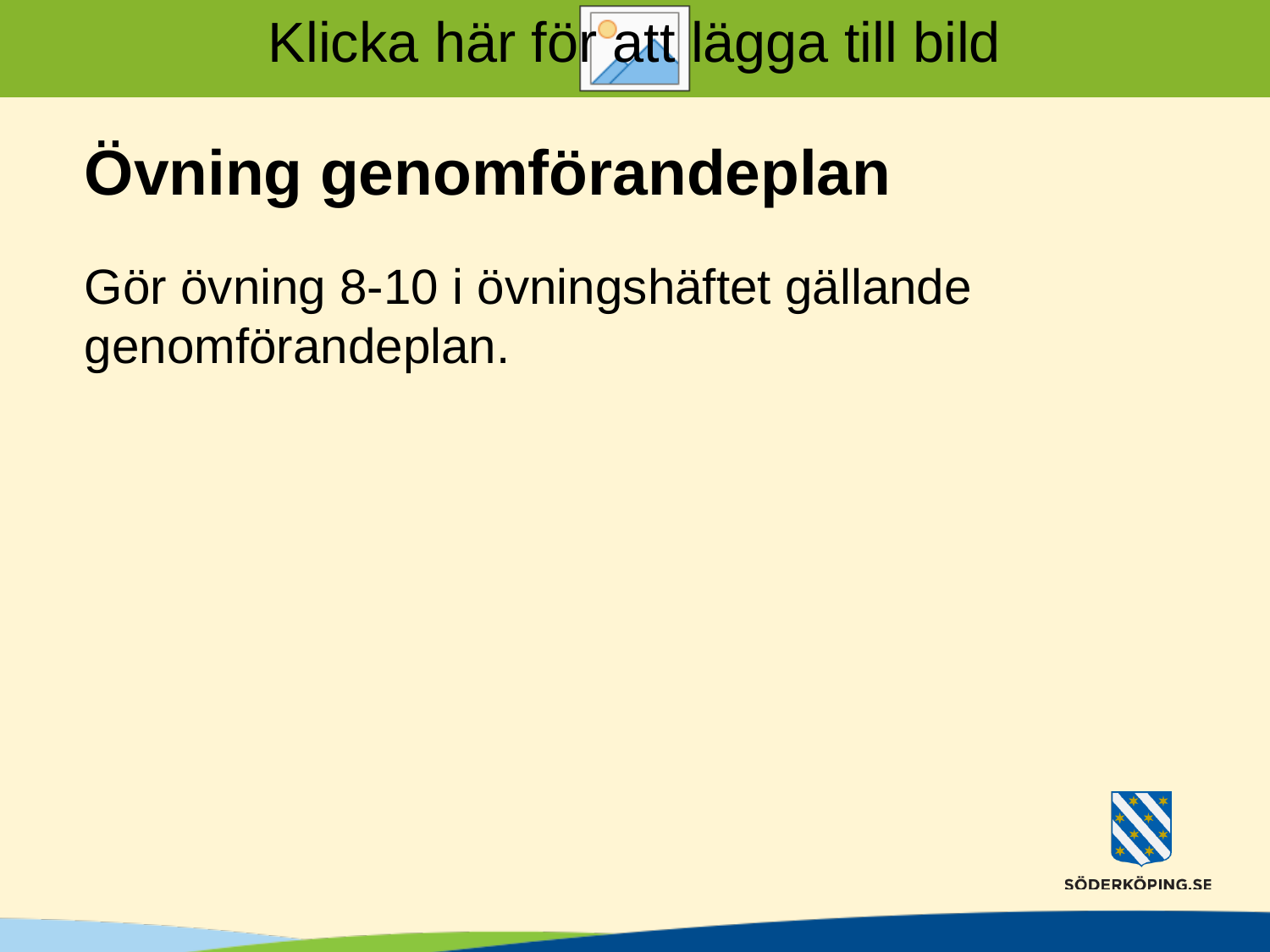

# Övning genomförandeplan
Gör övning 8-10 i övningshäftet gällande genomförandeplan.